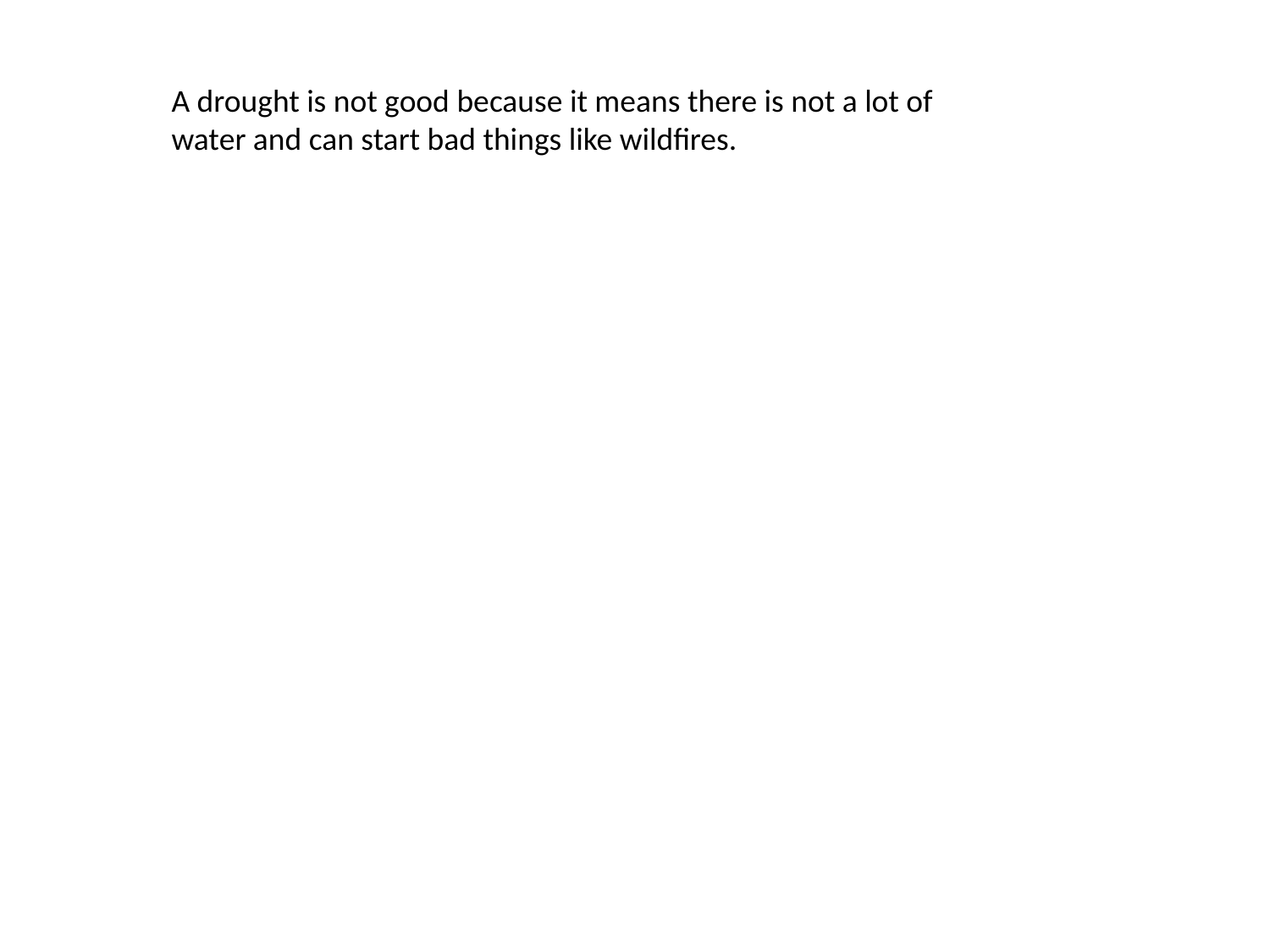

A drought is not good because it means there is not a lot of water and can start bad things like wildfires.